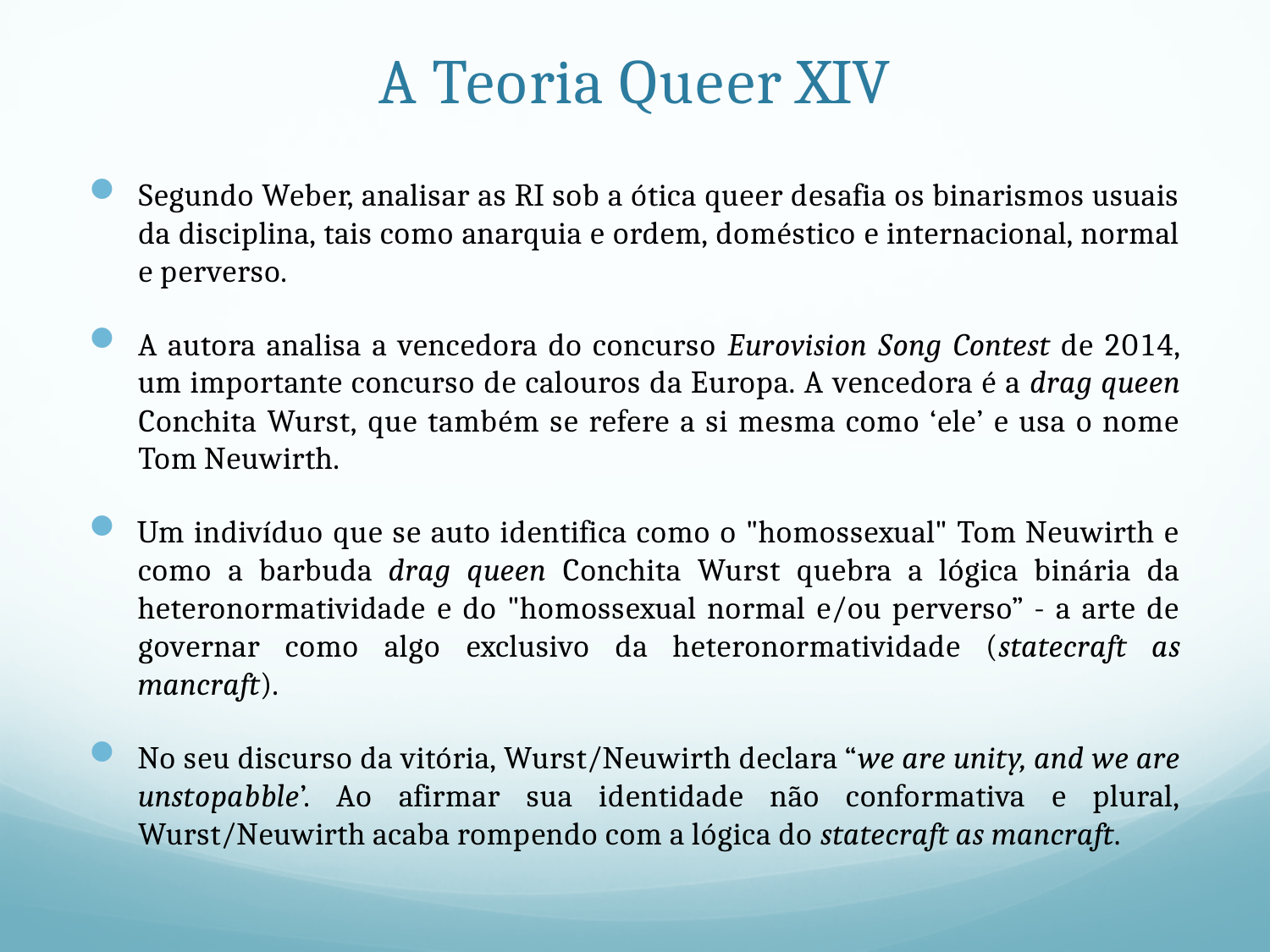

# A Teoria Queer XIV
Segundo Weber, analisar as RI sob a ótica queer desafia os binarismos usuais da disciplina, tais como anarquia e ordem, doméstico e internacional, normal e perverso.
A autora analisa a vencedora do concurso Eurovision Song Contest de 2014, um importante concurso de calouros da Europa. A vencedora é a drag queen Conchita Wurst, que também se refere a si mesma como ‘ele’ e usa o nome Tom Neuwirth.
Um indivíduo que se auto identifica como o "homossexual" Tom Neuwirth e como a barbuda drag queen Conchita Wurst quebra a lógica binária da heteronormatividade e do "homossexual normal e/ou perverso” - a arte de governar como algo exclusivo da heteronormatividade (statecraft as mancraft).
No seu discurso da vitória, Wurst/Neuwirth declara “we are unity, and we are unstopabble’. Ao afirmar sua identidade não conformativa e plural, Wurst/Neuwirth acaba rompendo com a lógica do statecraft as mancraft.